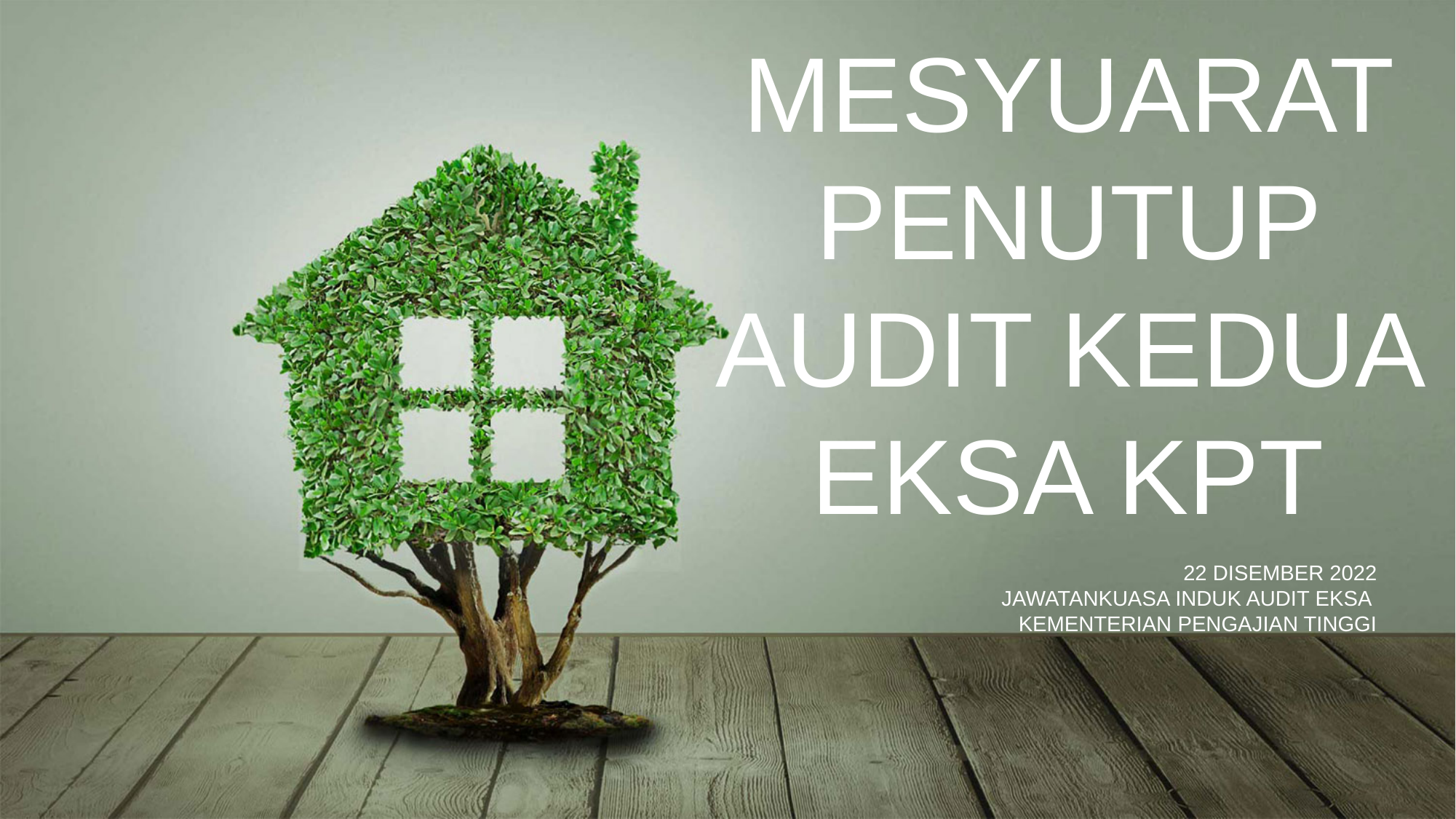

MESYUARAT PENUTUP AUDIT KEDUA EKSA KPT
22 DISEMBER 2022
JAWATANKUASA INDUK AUDIT EKSA
KEMENTERIAN PENGAJIAN TINGGI